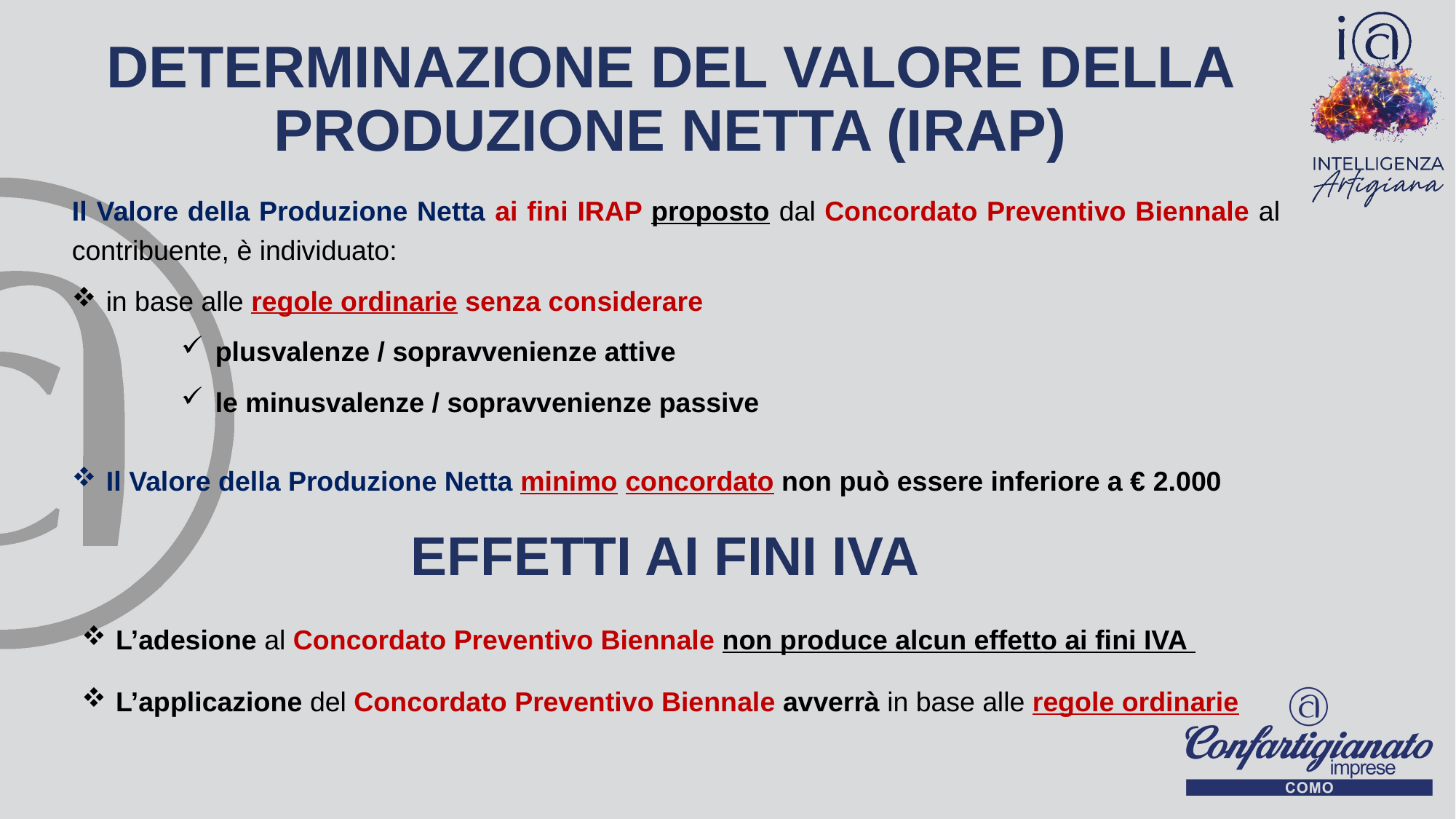

# DETERMINAZIONE DEL VALORE DELLA PRODUZIONE NETTA (IRAP)
24
Il Valore della Produzione Netta ai fini IRAP proposto dal Concordato Preventivo Biennale al contribuente, è individuato:
in base alle regole ordinarie senza considerare
plusvalenze / sopravvenienze attive
le minusvalenze / sopravvenienze passive

Il Valore della Produzione Netta minimo concordato non può essere inferiore a € 2.000

EFFETTI AI FINI IVA
L’adesione al Concordato Preventivo Biennale non produce alcun effetto ai fini IVA

L’applicazione del Concordato Preventivo Biennale avverrà in base alle regole ordinarie